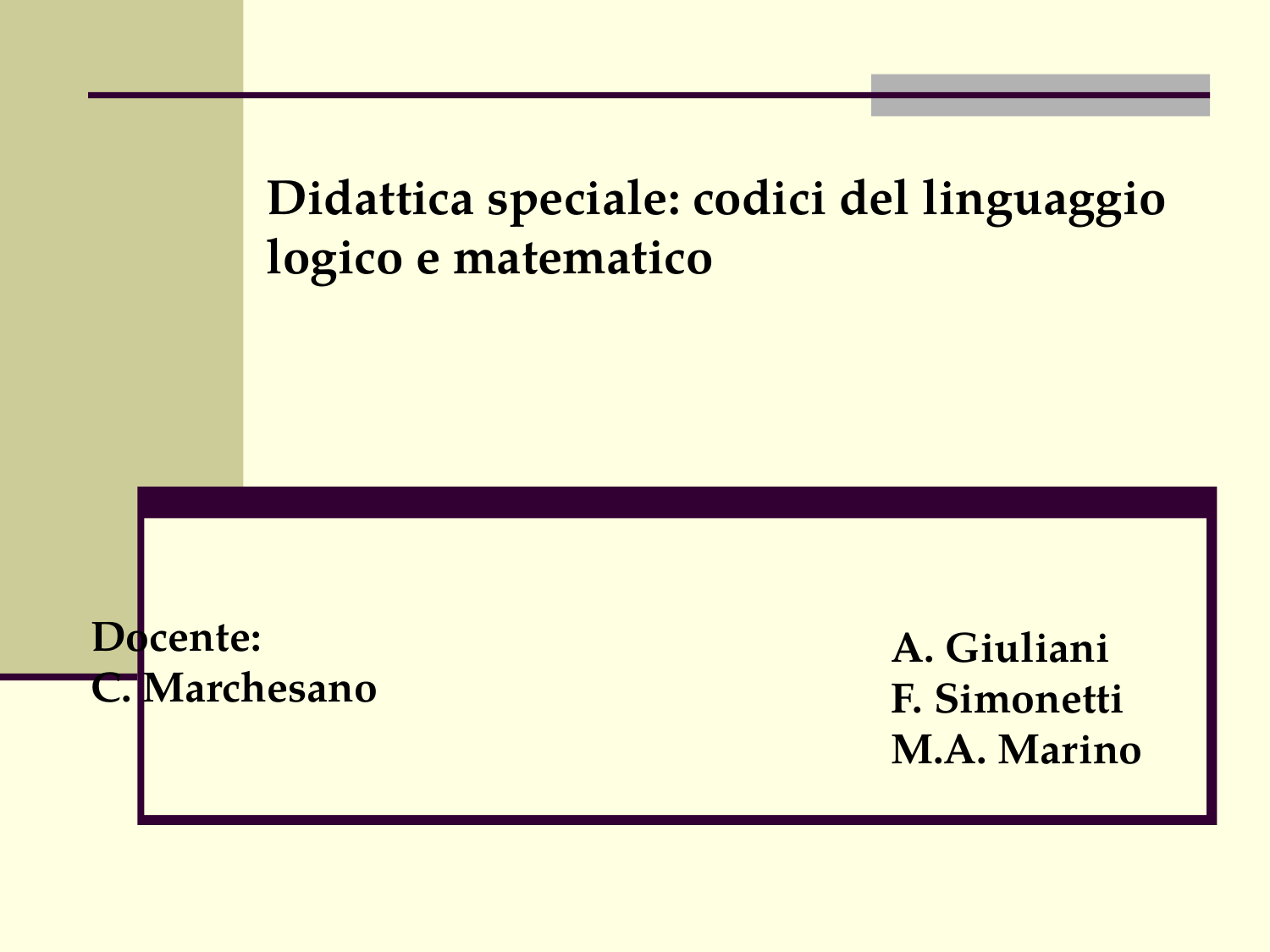

Didattica speciale: codici del linguaggio logico e matematico
Docente:
C. Marchesano
A. Giuliani
F. Simonetti
M.A. Marino